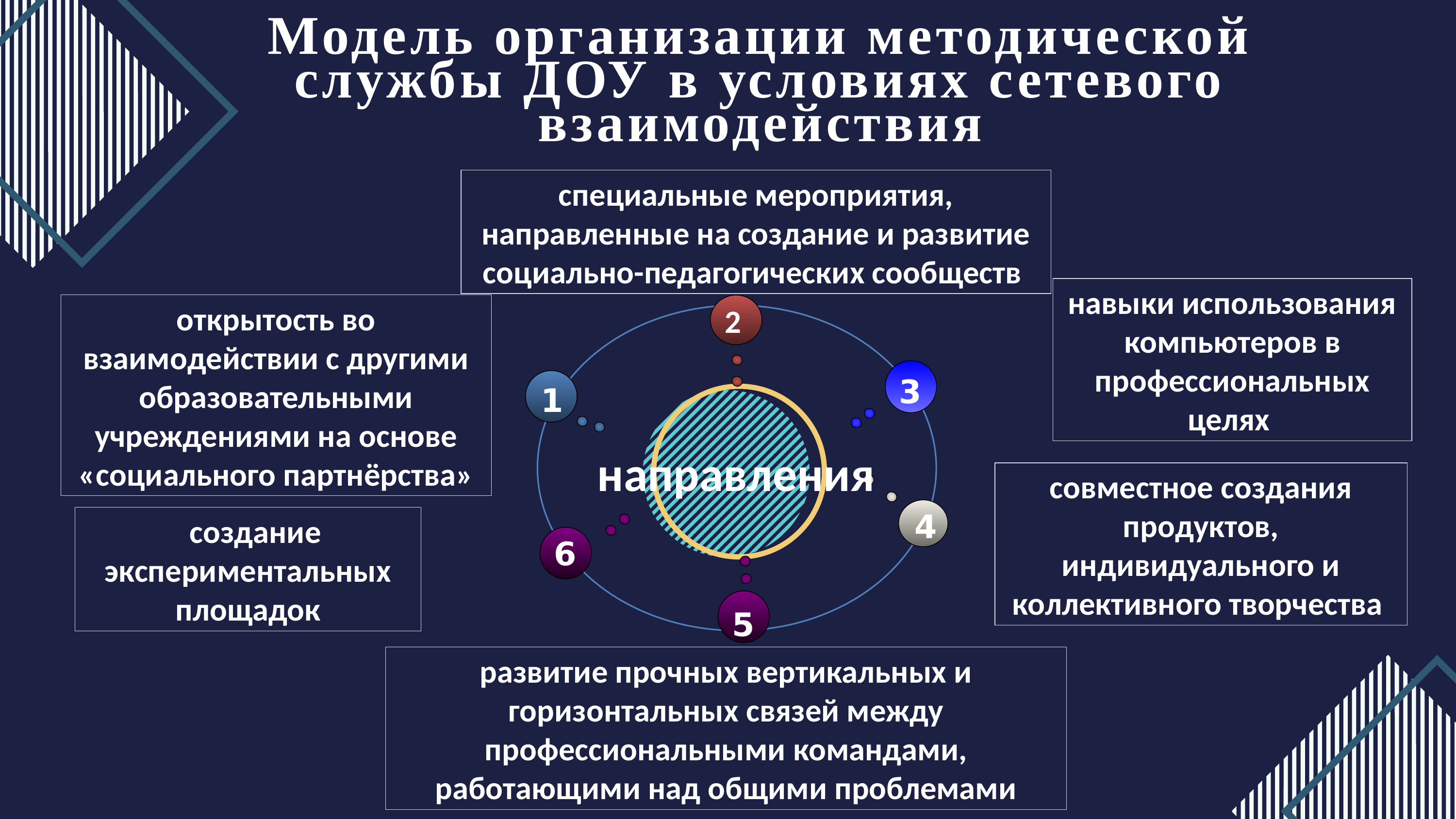

Модель организации методической службы ДОУ в условиях сетевого взаимодействия

специальные мероприятия, направленные на создание и развитие социально-педагогических сообществ
навыки использования компьютеров в профессиональных целях
открытость во взаимодействии с другими образовательными учреждениями на основе «социального партнёрства»
2

3

1

направления
совместное создания продуктов, индивидуального и коллективного творчества

4
  создание экспериментальных площадок

6

5
развитие прочных вертикальных и горизонтальных связей между профессиональными командами, работающими над общими проблемами